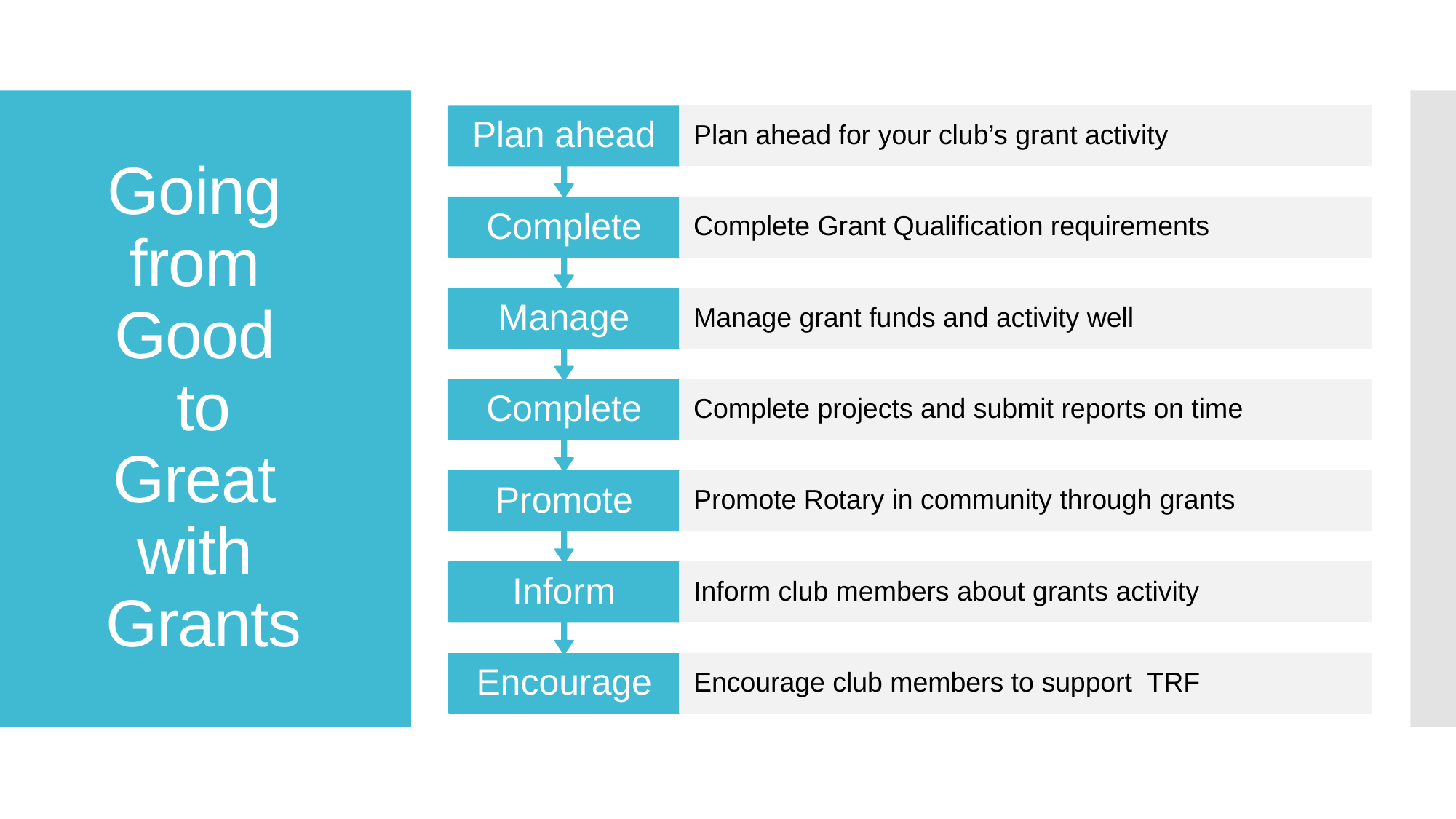

Encourage
Encourage club members to support  TRF
Inform
Inform club members about grants activity
Promote
Promote Rotary in community through grants
Complete
Complete projects and submit reports on time
Manage
Manage grant funds and activity well
Complete
Complete Grant Qualification requirements
Plan ahead
Plan ahead for your club’s grant activity
# Going from Good to Great with Grants